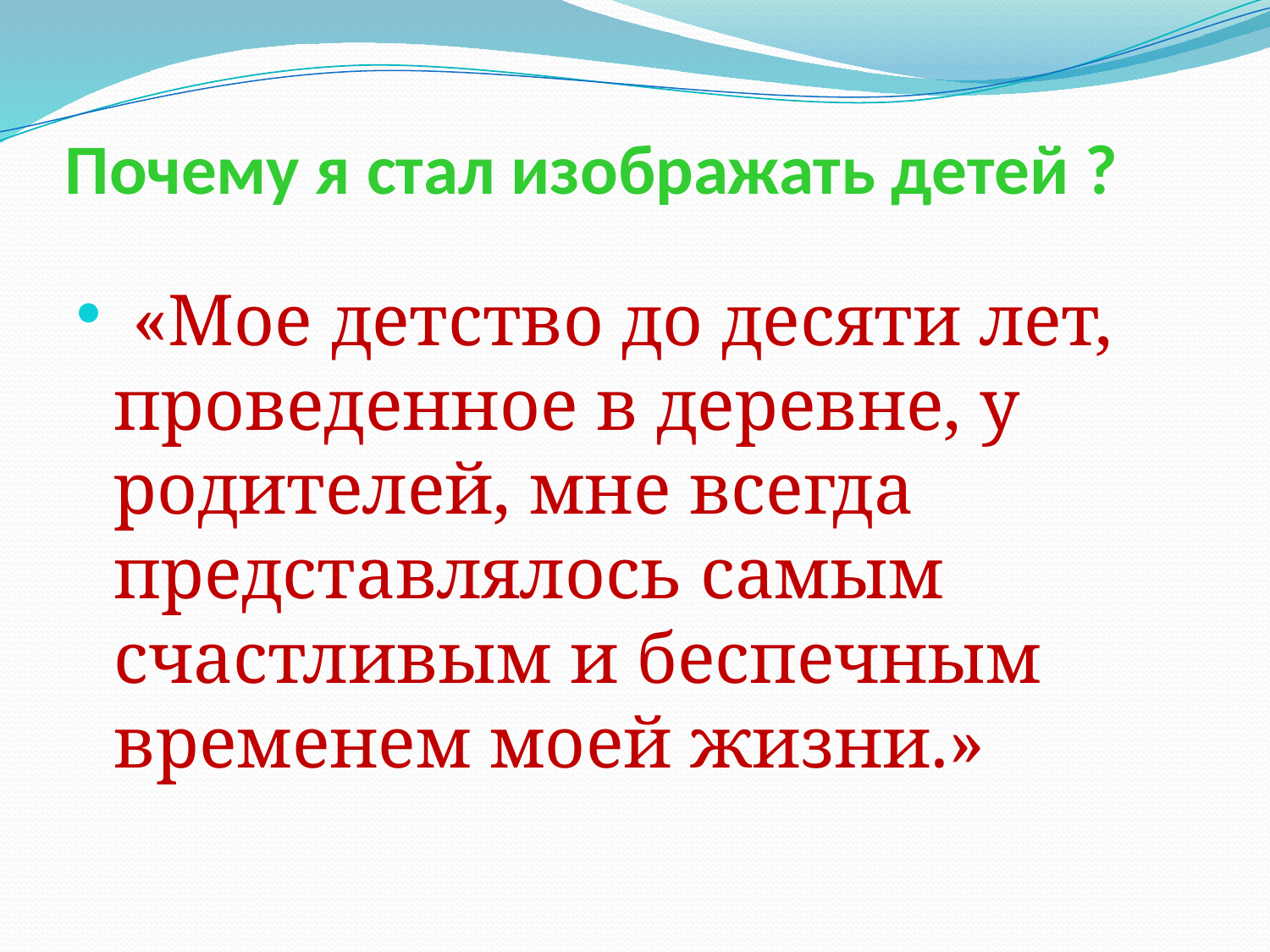

# Почему я стал изображать детей ?
  «Мое детство до десяти лет, проведенное в деревне, у родителей, мне всегда представлялось самым счастливым и беспечным временем моей жизни.»